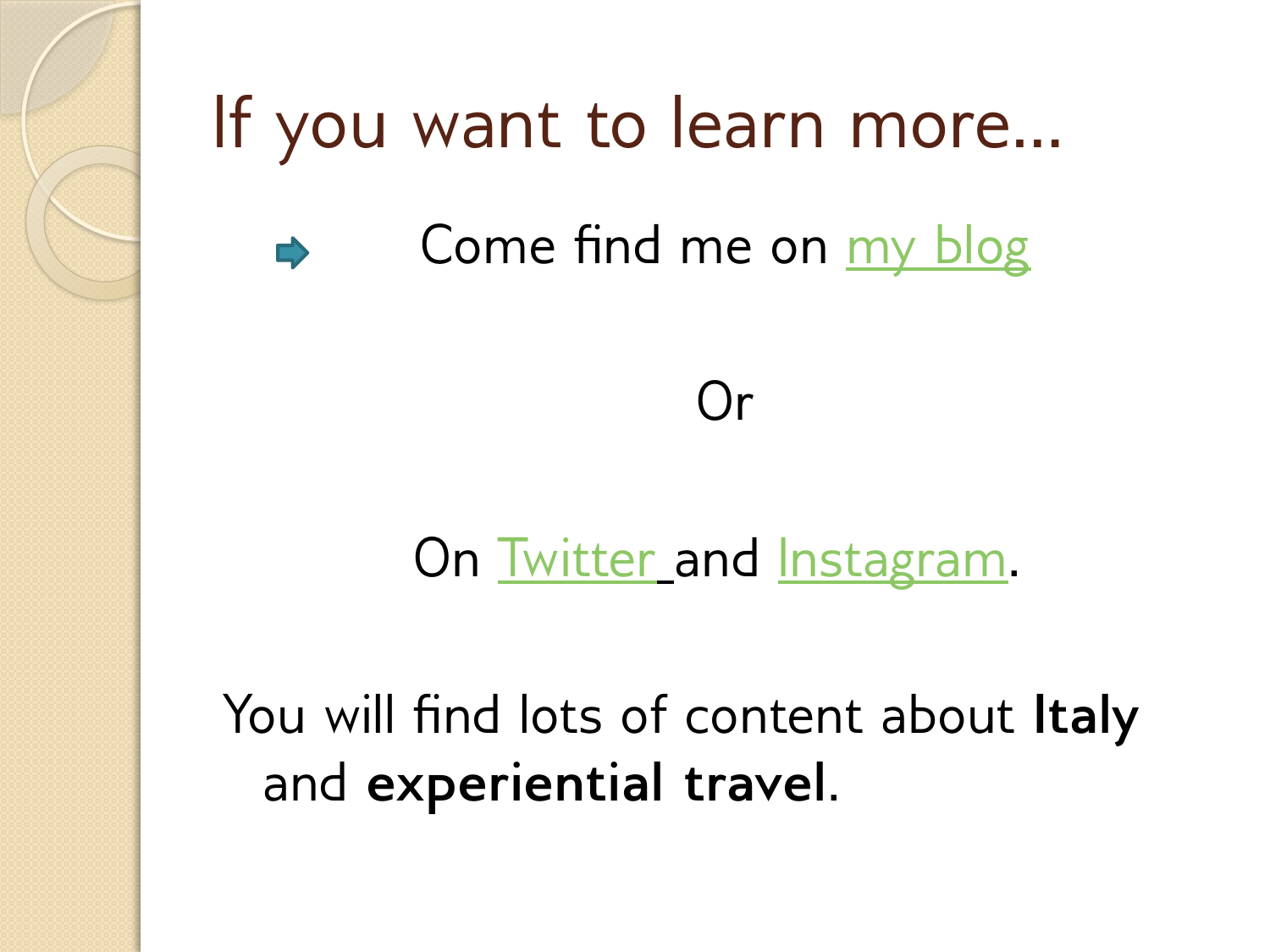

# If you want to learn more…
Come find me on my blog

Or

On Twitter and Instagram.

You will find lots of content about Italy and experiential travel.